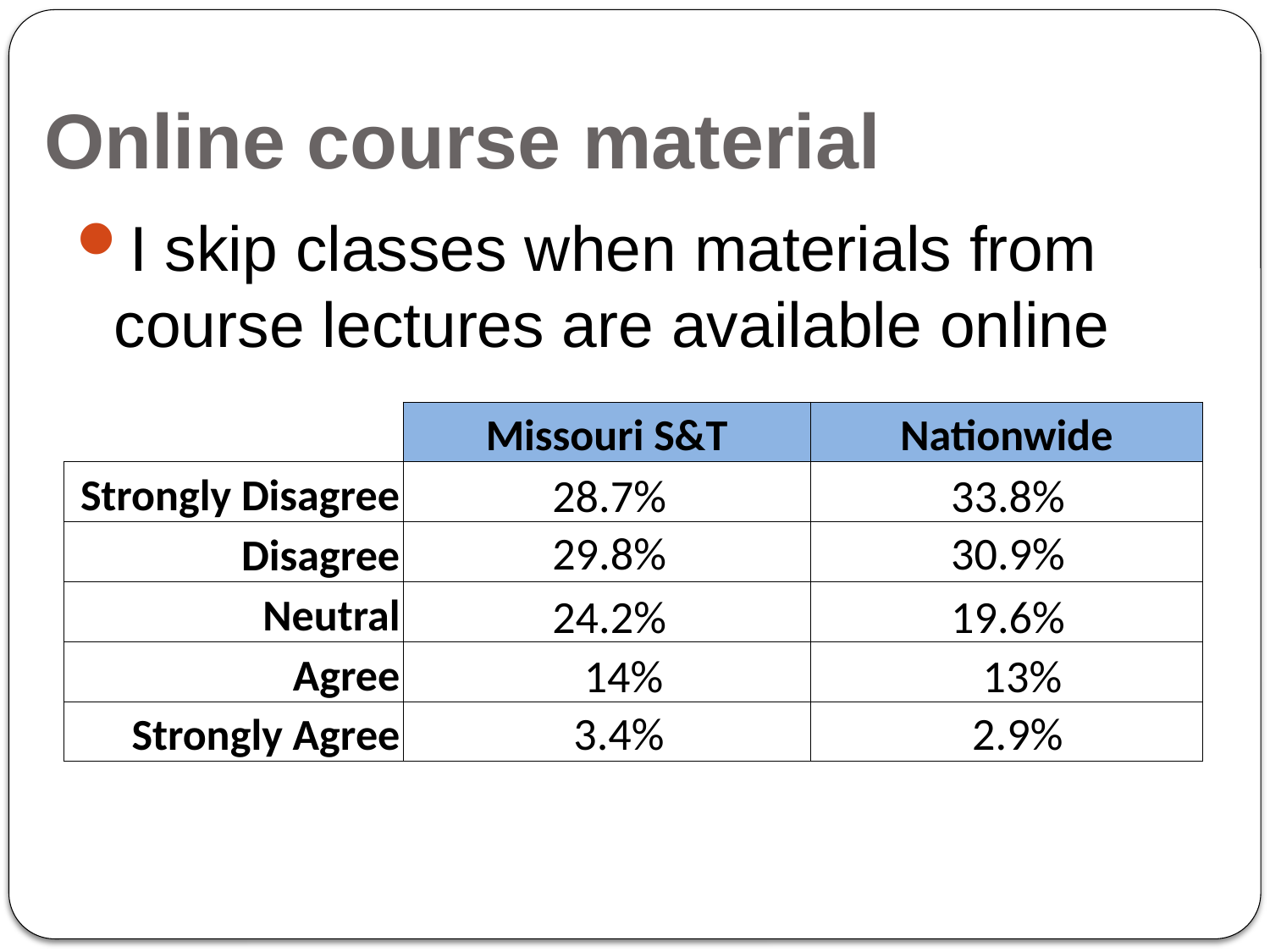

# Online course material
I skip classes when materials from course lectures are available online
|  | Missouri S&T | Nationwide |
| --- | --- | --- |
| Strongly Disagree |  |  |
| Disagree |  |  |
| Neutral |  |  |
| Agree |  |  |
| Strongly Agree |  |  |
28.7%		              33.8%
29.8%		              30.9%
24.2%		              19.6%
14%		              13%
3.4%		              2.9%